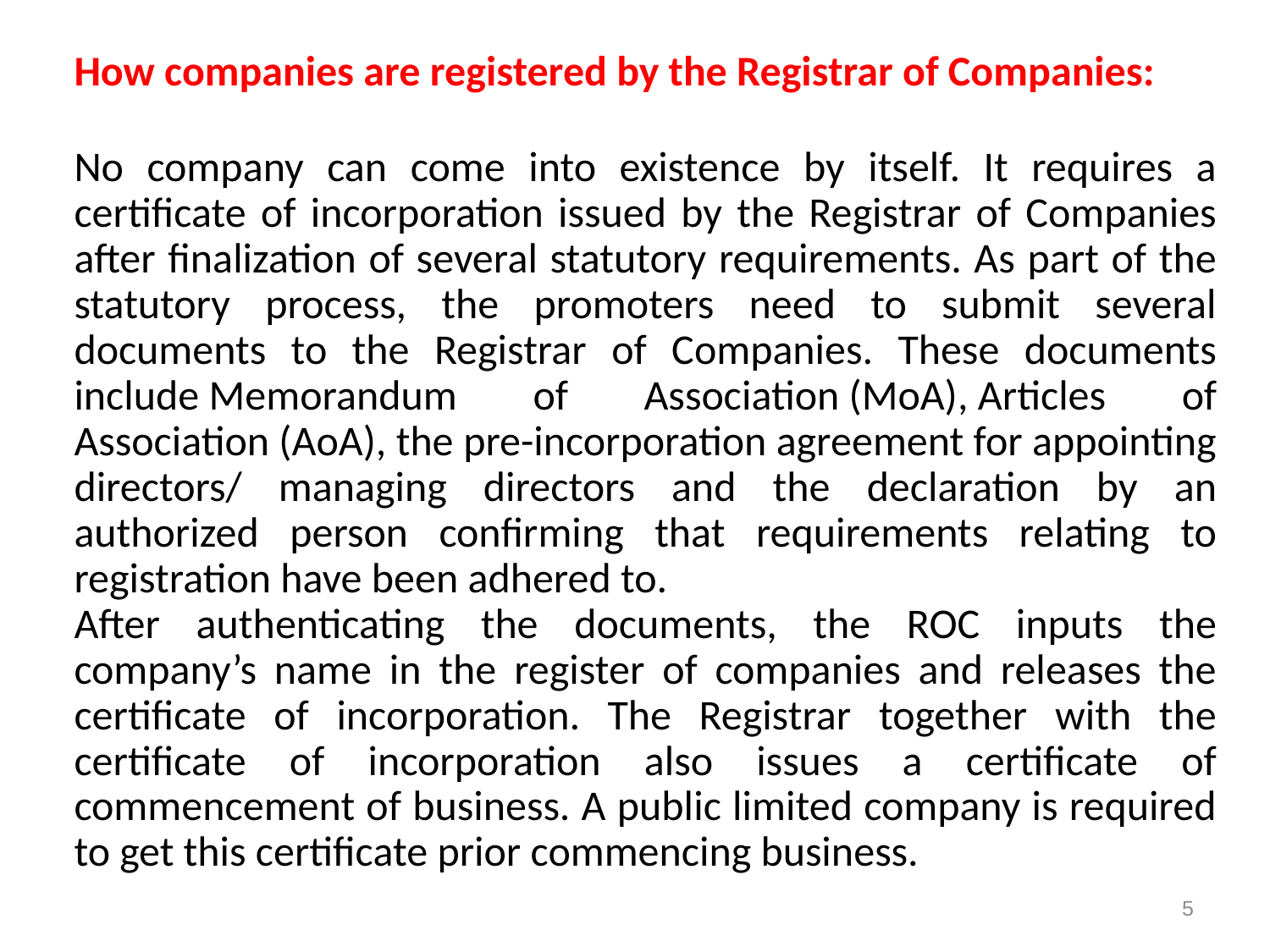

How companies are registered by the Registrar of Companies:

No company can come into existence by itself. It requires a certificate of incorporation issued by the Registrar of Companies after finalization of several statutory requirements. As part of the statutory process, the promoters need to submit several documents to the Registrar of Companies. These documents include Memorandum of Association (MoA), Articles of Association (AoA), the pre-incorporation agreement for appointing directors/ managing directors and the declaration by an authorized person confirming that requirements relating to registration have been adhered to.
After authenticating the documents, the ROC inputs the company’s name in the register of companies and releases the certificate of incorporation. The Registrar together with the certificate of incorporation also issues a certificate of commencement of business. A public limited company is required to get this certificate prior commencing business.
5